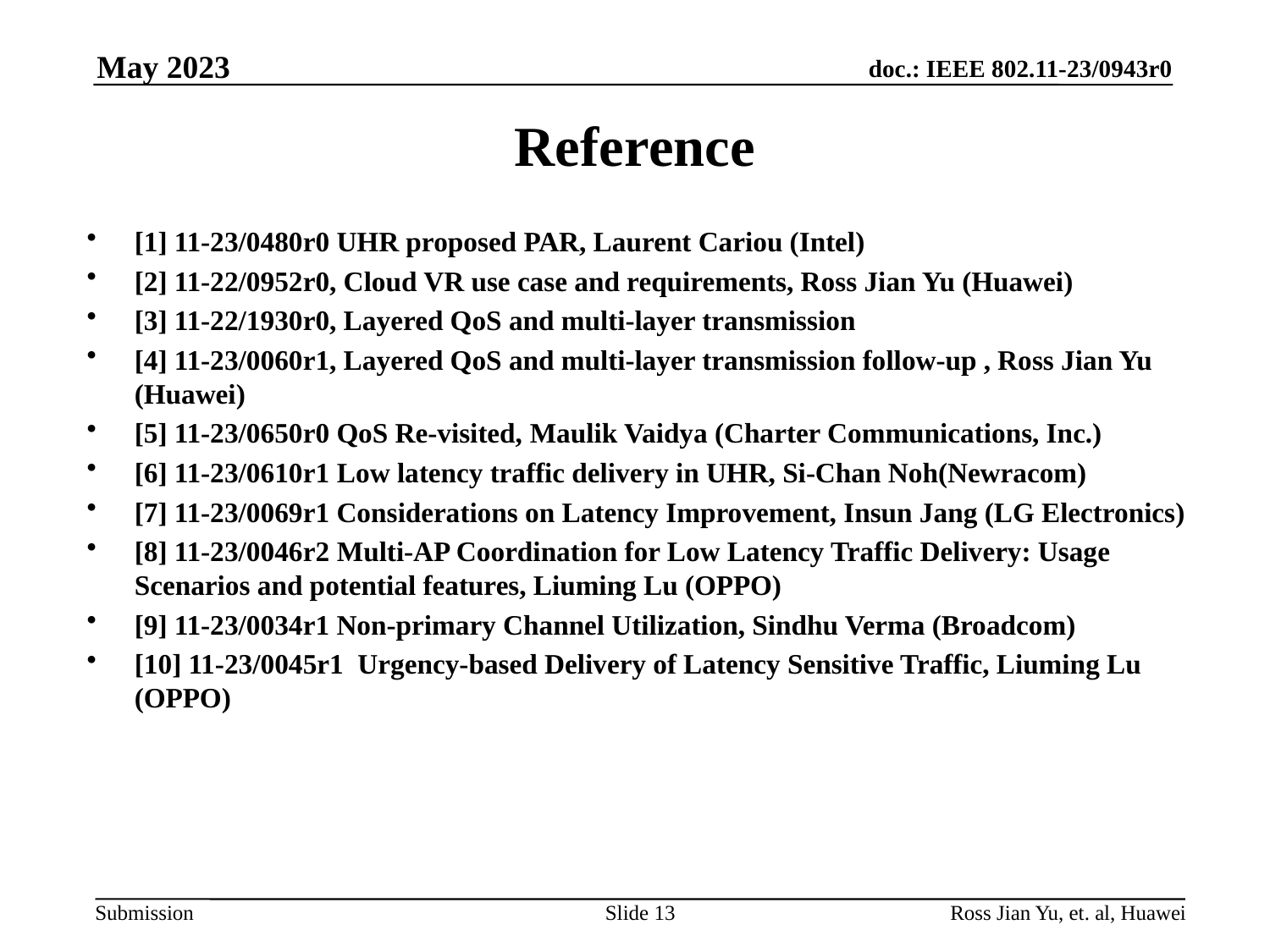

May 2023
# Reference
[1] 11-23/0480r0 UHR proposed PAR, Laurent Cariou (Intel)
[2] 11-22/0952r0, Cloud VR use case and requirements, Ross Jian Yu (Huawei)
[3] 11-22/1930r0, Layered QoS and multi-layer transmission
[4] 11-23/0060r1, Layered QoS and multi-layer transmission follow-up , Ross Jian Yu (Huawei)
[5] 11-23/0650r0 QoS Re-visited, Maulik Vaidya (Charter Communications, Inc.)
[6] 11-23/0610r1 Low latency traffic delivery in UHR, Si-Chan Noh(Newracom)
[7] 11-23/0069r1 Considerations on Latency Improvement, Insun Jang (LG Electronics)
[8] 11-23/0046r2 Multi-AP Coordination for Low Latency Traffic Delivery: Usage Scenarios and potential features, Liuming Lu (OPPO)
[9] 11-23/0034r1 Non-primary Channel Utilization, Sindhu Verma (Broadcom)
[10] 11-23/0045r1  Urgency-based Delivery of Latency Sensitive Traffic, Liuming Lu (OPPO)

Slide 13
Ross Jian Yu, et. al, Huawei